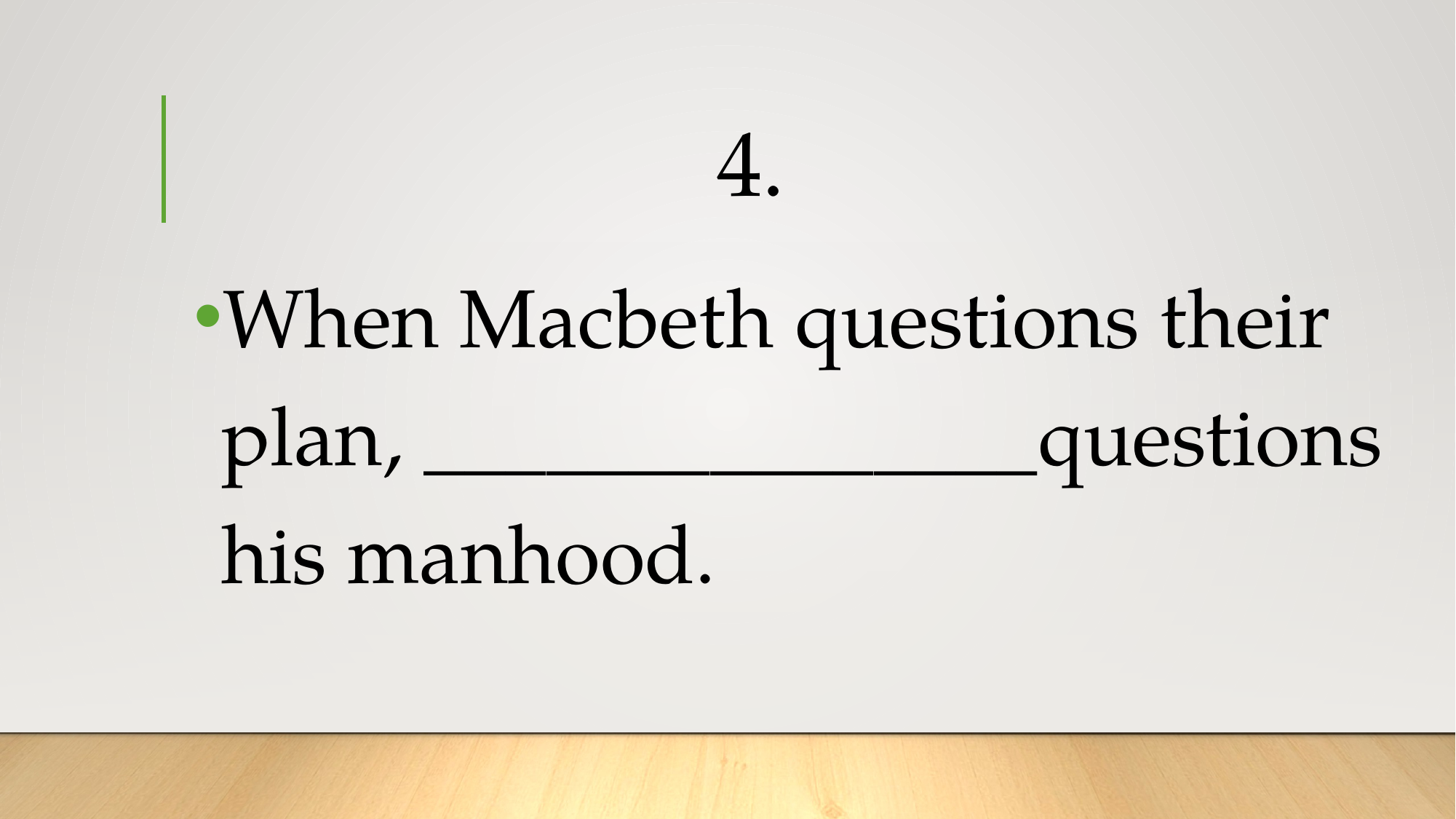

# 4.
When Macbeth questions their plan, _______________questions his manhood.